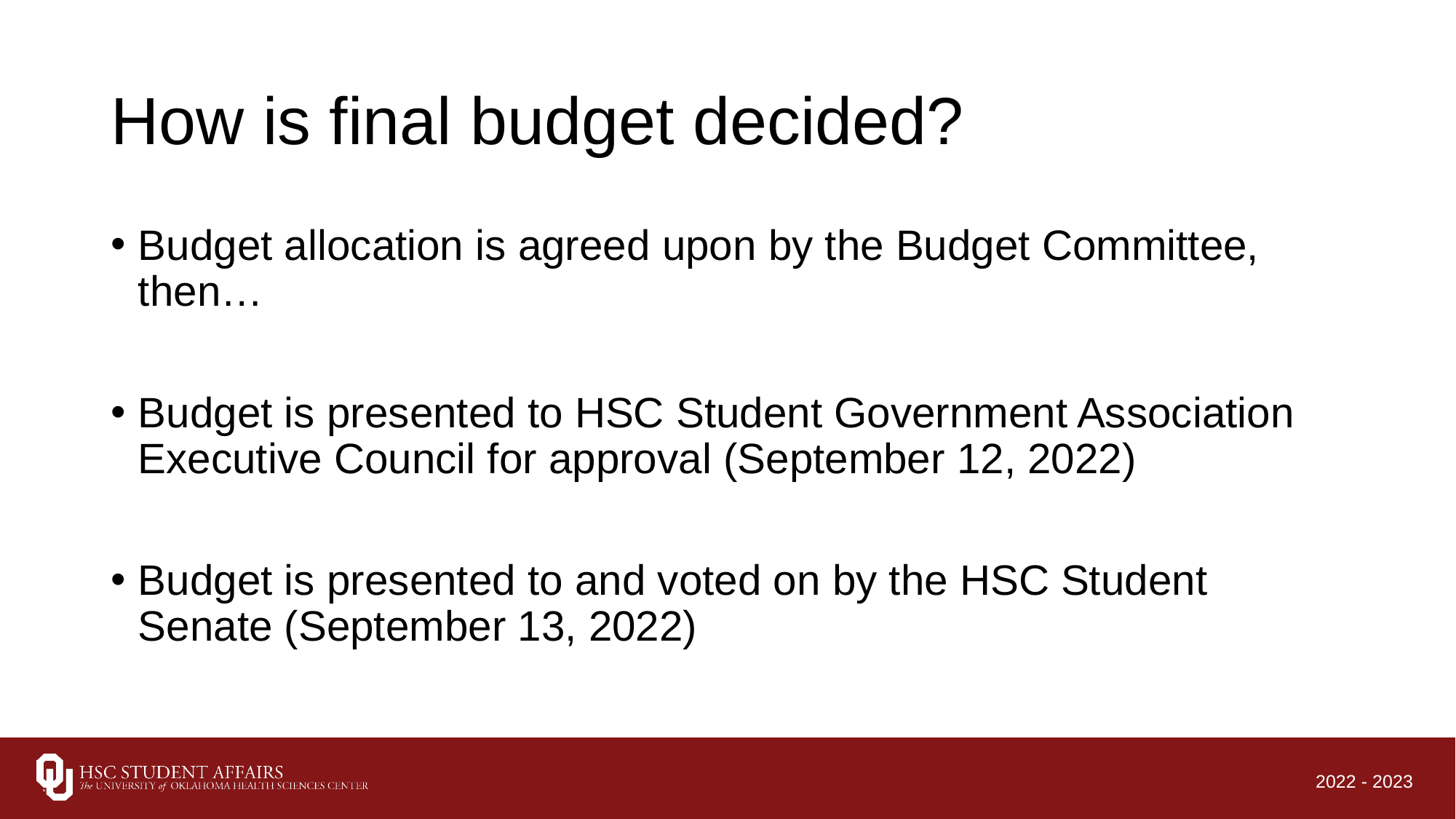

# How is final budget decided?
Budget allocation is agreed upon by the Budget Committee, then…

Budget is presented to HSC Student Government Association Executive Council for approval (September 12, 2022)

Budget is presented to and voted on by the HSC Student Senate (September 13, 2022)